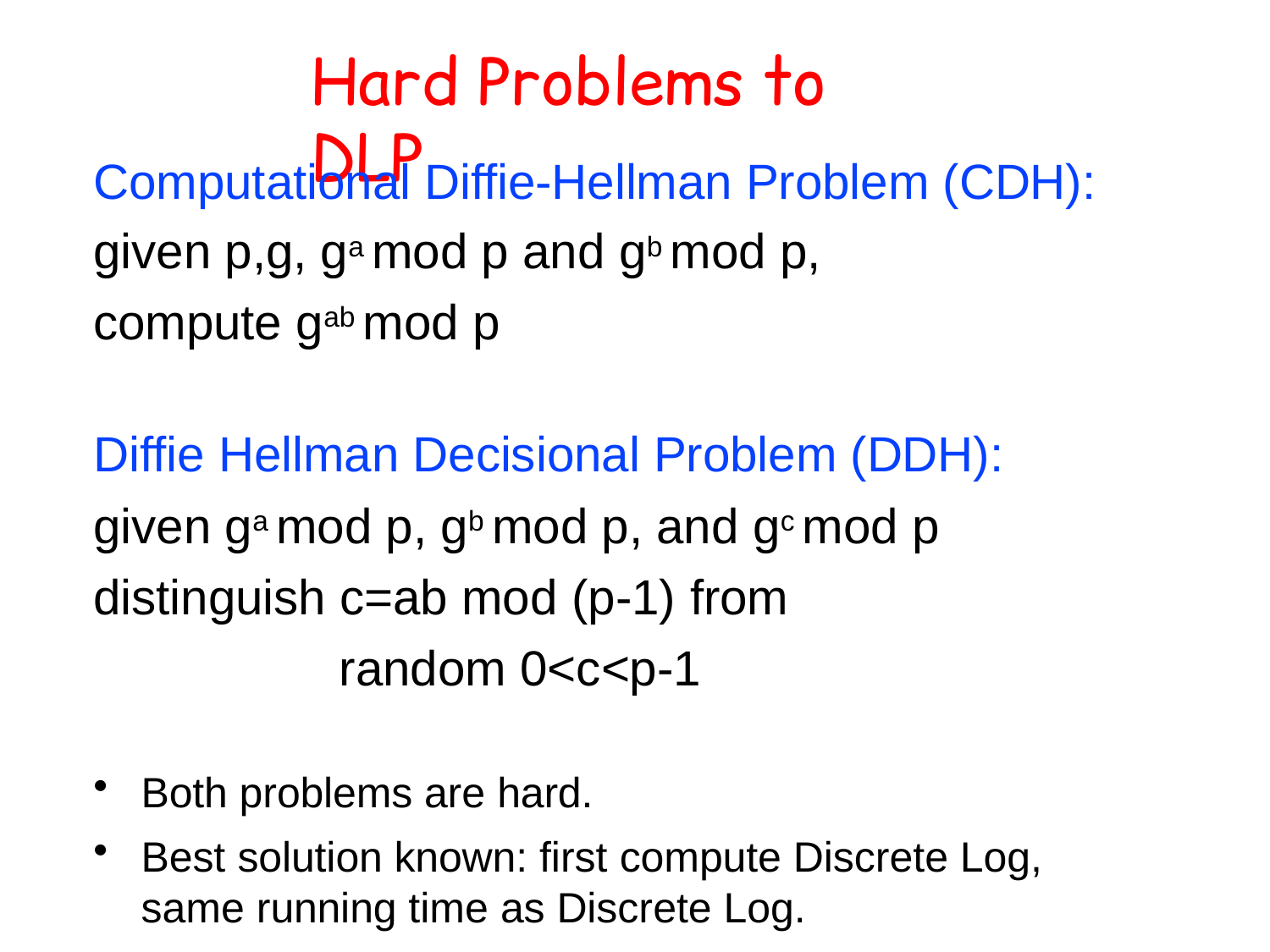

# Hard Problems to	DLP
Computational Diffie-Hellman Problem (CDH):  given p,g, ga mod p and gb mod p,
compute gab mod p

Diffie Hellman Decisional Problem (DDH):  given ga mod p, gb mod p, and gc mod p  distinguish c=ab mod (p-1) from
                  random 0<c<p-1

Both problems are hard.
Best solution known: first compute Discrete Log, same running time as Discrete Log.